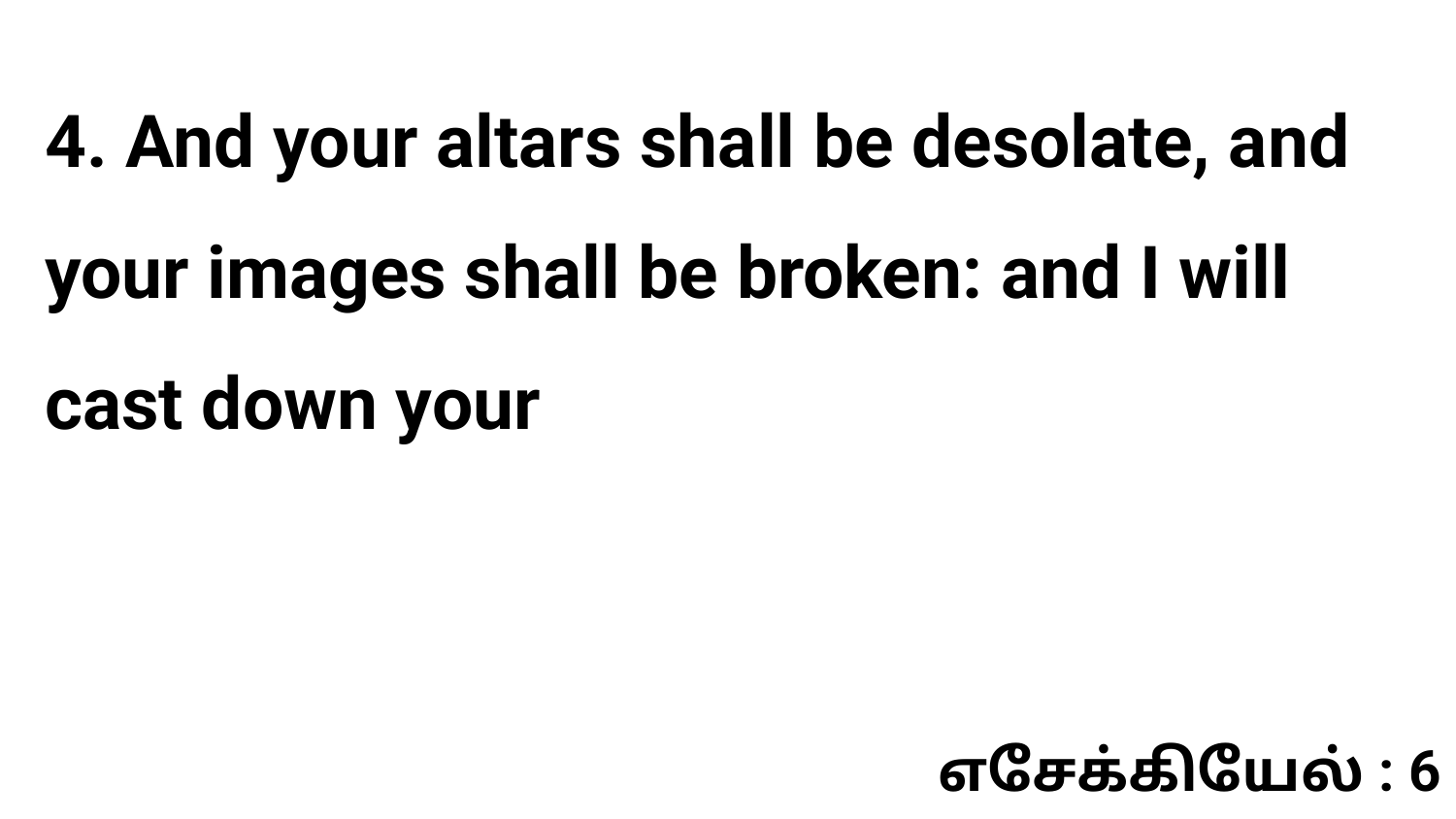

4. And your altars shall be desolate, and your images shall be broken: and I will cast down your
எசேக்கியேல் : 6